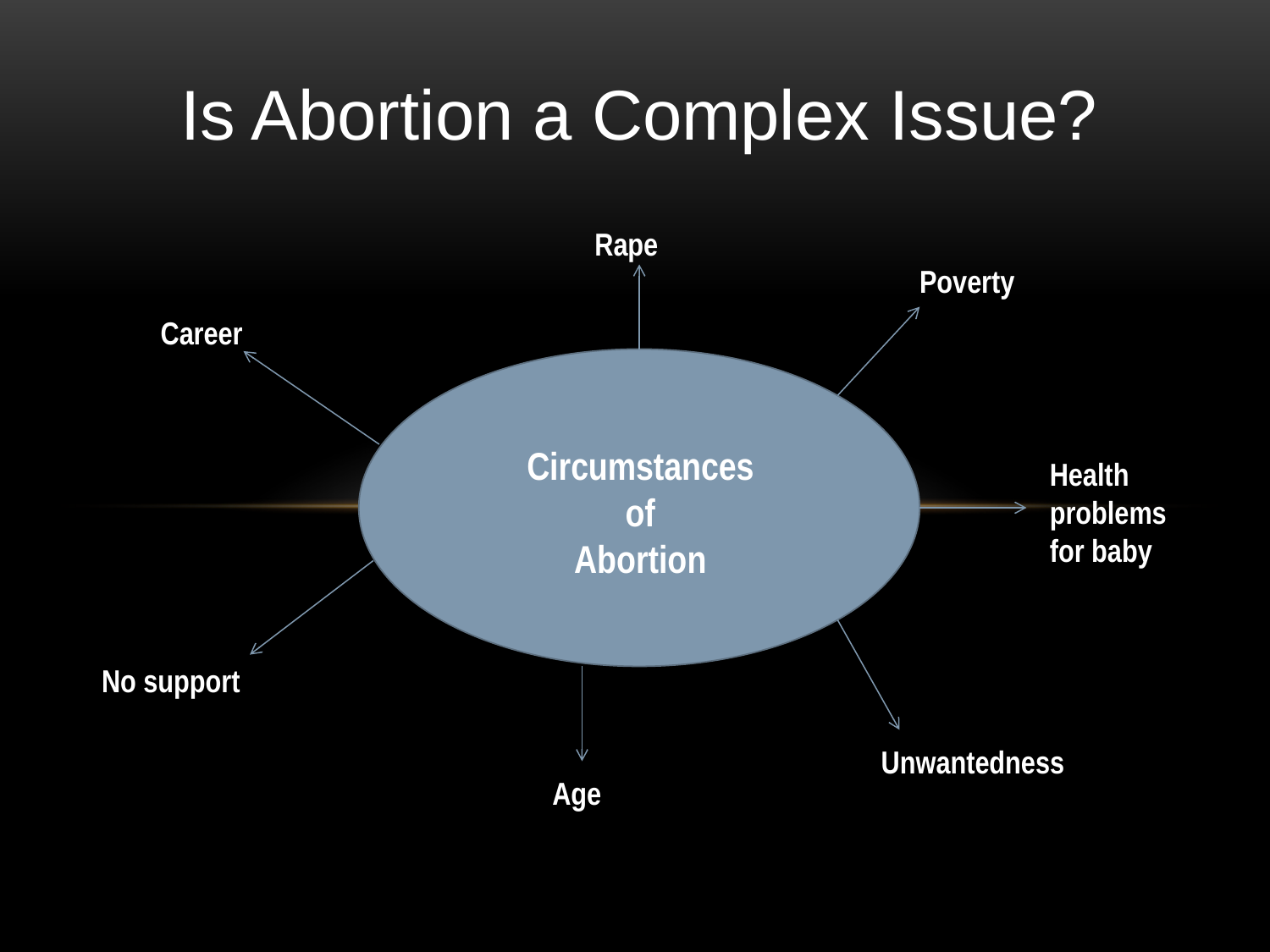

Is Abortion a Complex Issue?
Rape
Poverty
Career

Circumstances
of
Abortion
Health problems for baby
No support
Unwantedness
Age